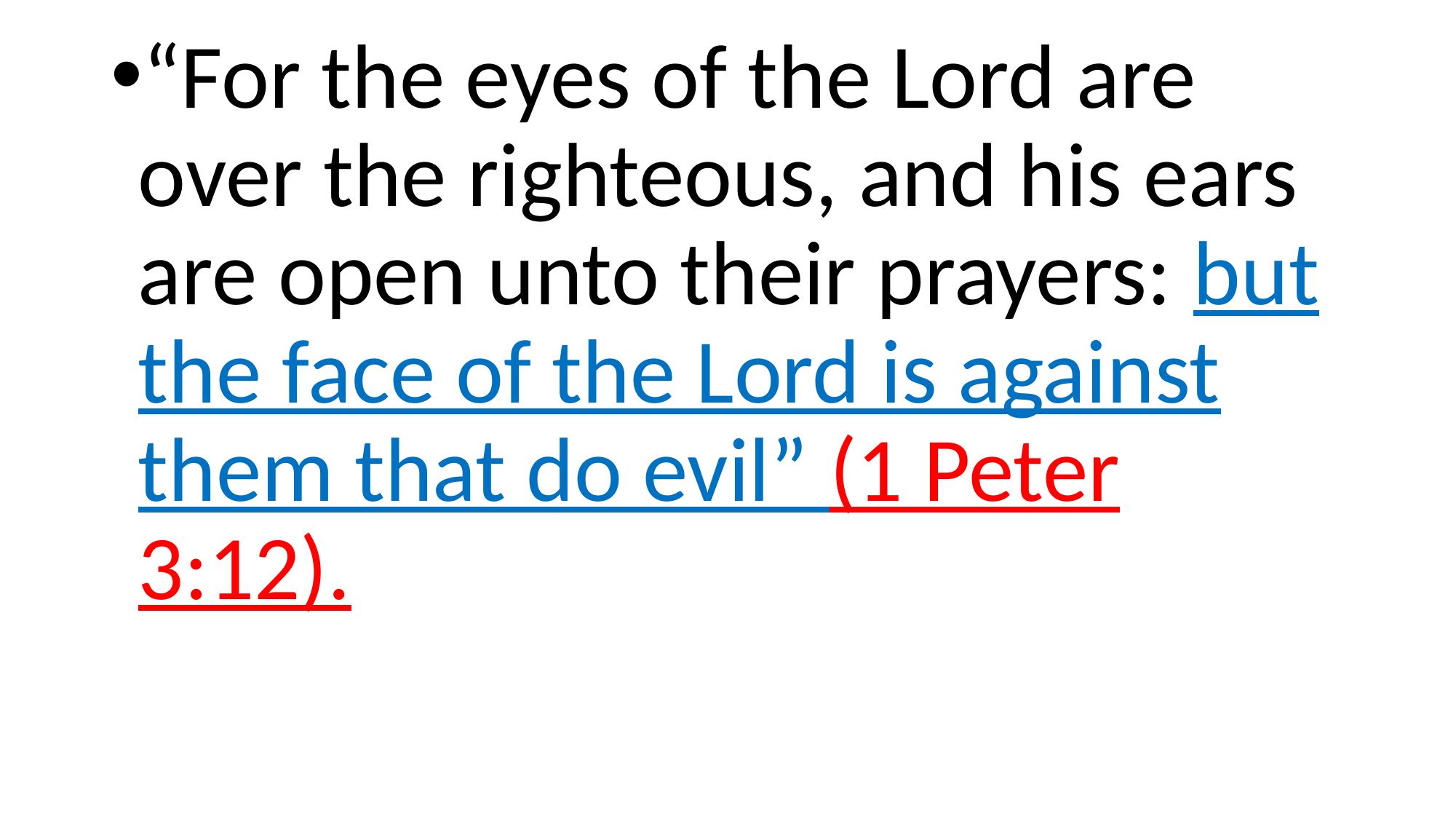

“For the eyes of the Lord are over the righteous, and his ears are open unto their prayers: but the face of the Lord is against them that do evil” (1 Peter 3:12).